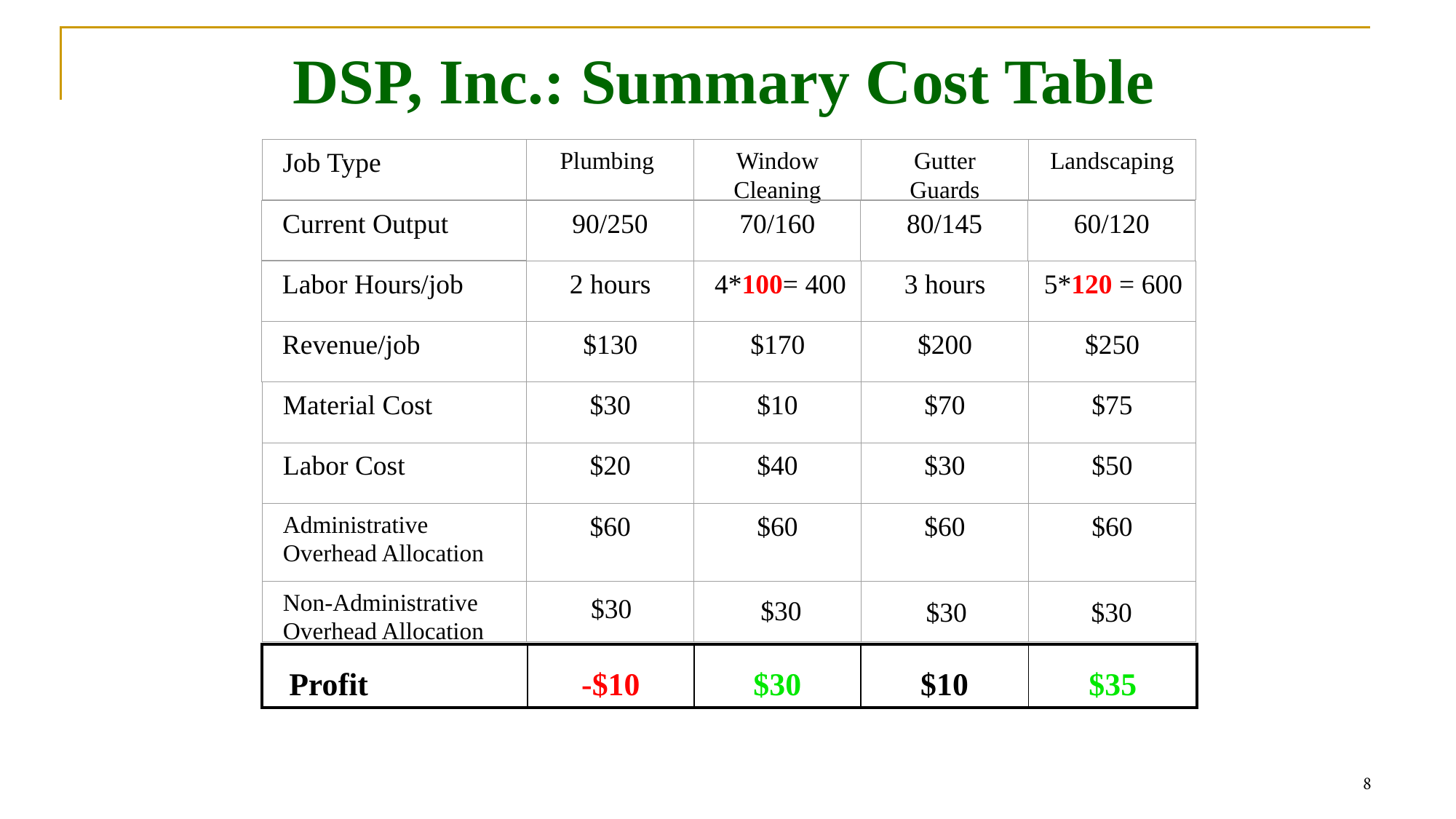

# DSP, Inc.: Summary Cost Table

Job Type

Plumbing

Window Cleaning

Gutter Guards

Landscaping

90/250

70/160

80/145

60/120

Current Output

Labor Hours/job

2 hours

4*100= 400

3 hours

5*120 = 600

Revenue/job

$130

$170

$200

$250

Material Cost

$30

$10

$70

$75

Labor Cost

$20

$40

$30

$50

Administrative Overhead Allocation

$60

$60

$60

$60

Non-Administrative Overhead Allocation

$30
$30
$30
$30
| Profit | -$10 | $30 | $10 | $35 |
| --- | --- | --- | --- | --- |
8